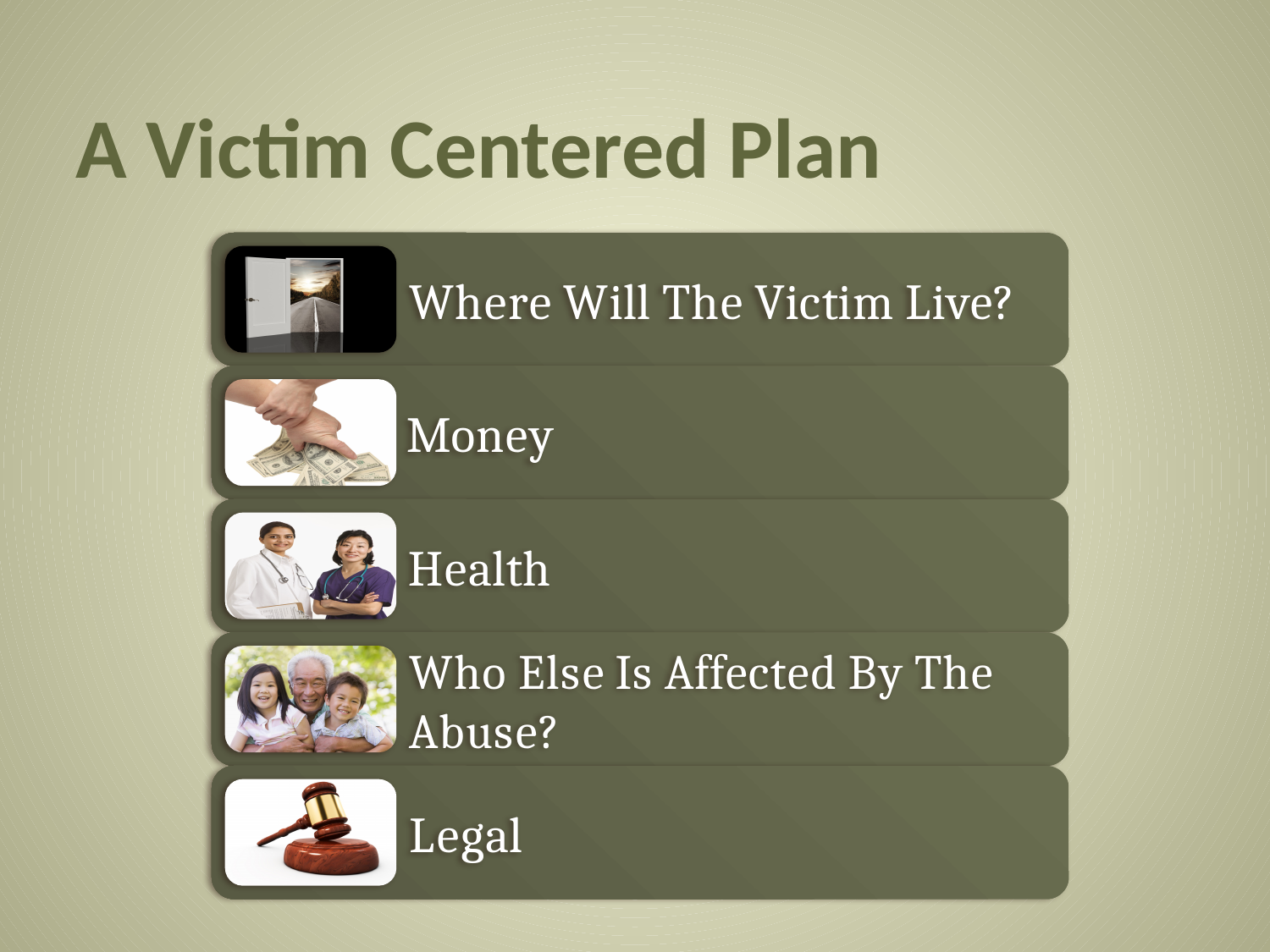

# A Victim Centered Plan
Where Will The Victim Live?
Money
Health
Who Else Is Affected By The Abuse?
Legal